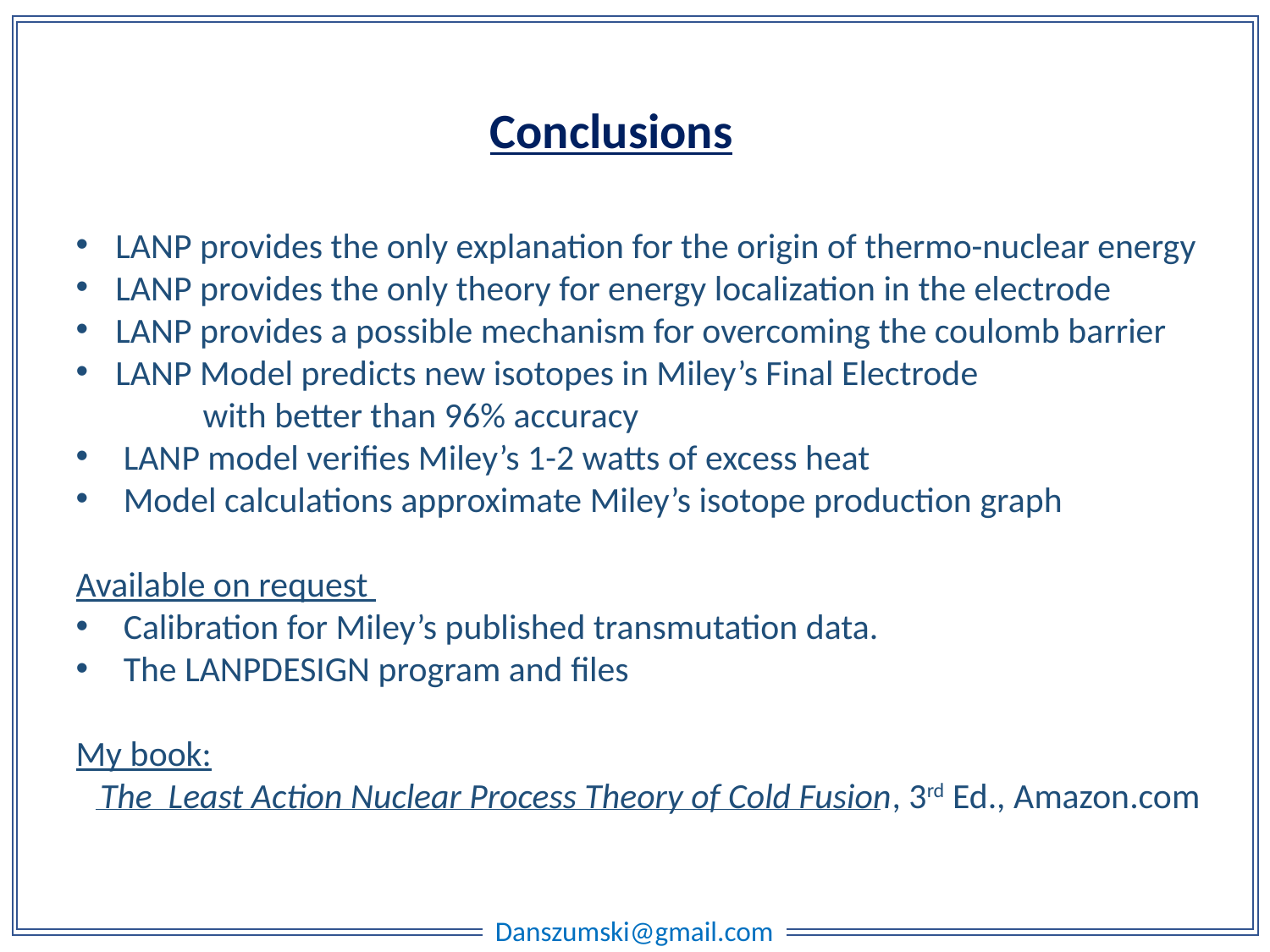

Conclusions
LANP provides the only explanation for the origin of thermo-nuclear energy
LANP provides the only theory for energy localization in the electrode
LANP provides a possible mechanism for overcoming the coulomb barrier
LANP Model predicts new isotopes in Miley’s Final Electrode
	with better than 96% accuracy
LANP model verifies Miley’s 1-2 watts of excess heat
 Model calculations approximate Miley’s isotope production graph

Available on request
 Calibration for Miley’s published transmutation data.
 The LANPDESIGN program and files

My book:
   The  Least Action Nuclear Process Theory of Cold Fusion, 3rd Ed., Amazon.com
Danszumski@gmail.com